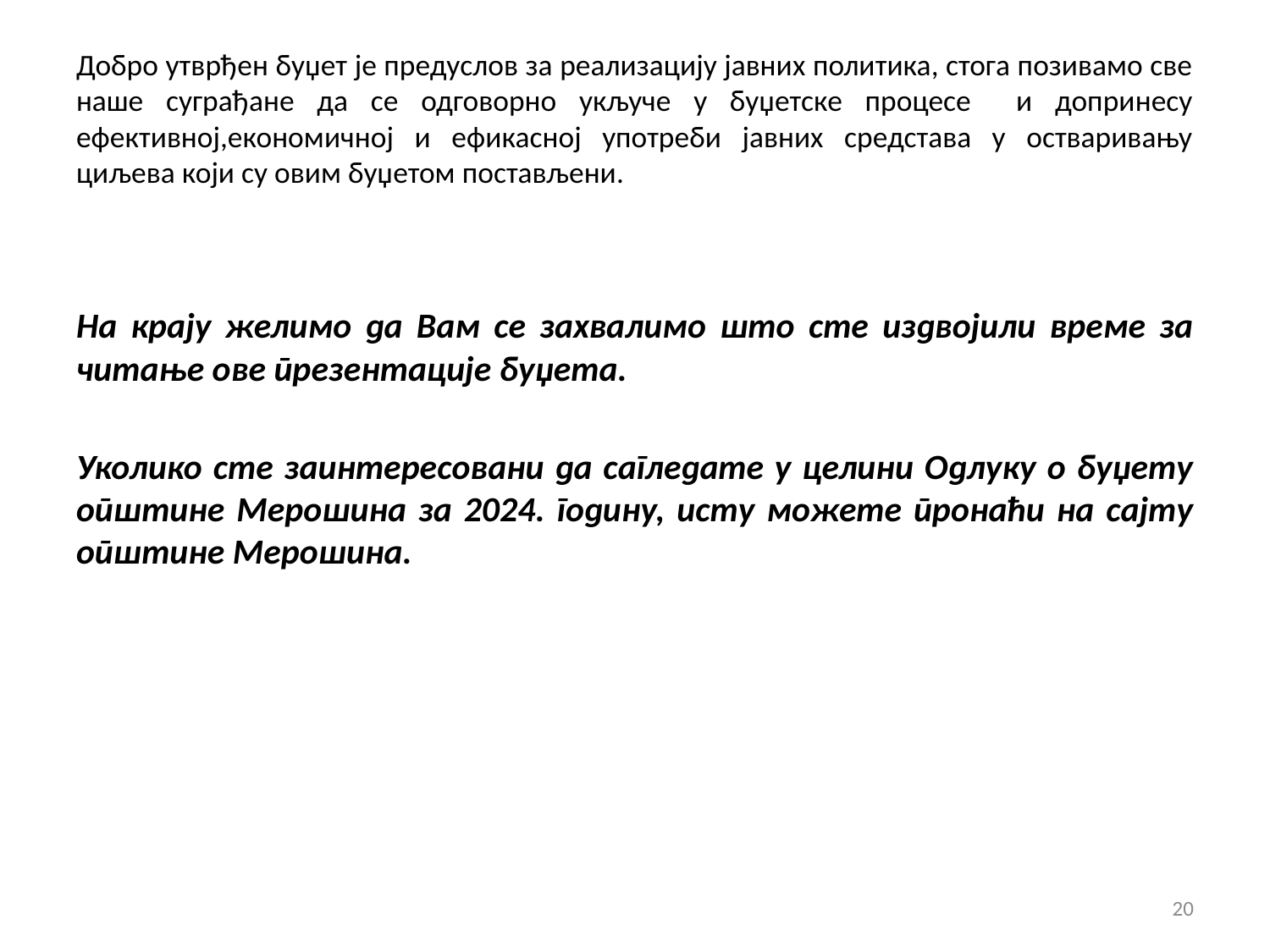

# Добро утврђен буџет је предуслов за реализацију јавних политика, стога позивамо све наше суграђане да се одговорно укључе у буџетске процесе  и допринесу ефективној,економичној и ефикасној употреби јавних средстава у остваривању циљева који су овим буџетом постављени.

На крају желимо да Вам се захвалимо што сте издвојили време за читање ове презентације буџета.

Уколико сте заинтересовани да сагледате у целини Одлуку о буџету општине Мерошина за 2024. годину, исту можете пронаћи на сајту општине Мерошина.
20